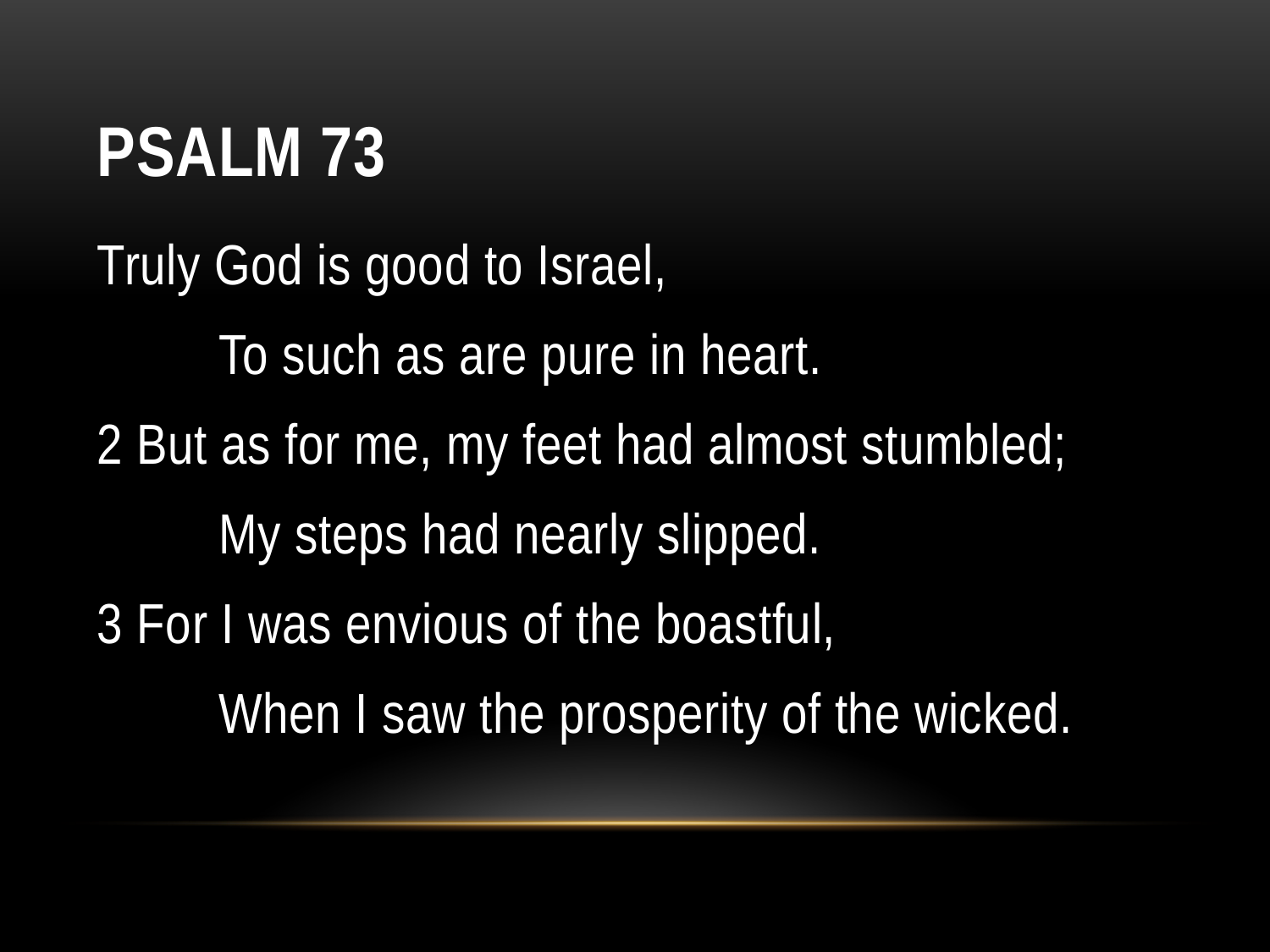

# Psalm 73
Truly God is good to Israel,
         To such as are pure in heart.
2 But as for me, my feet had almost stumbled;
         My steps had nearly slipped.
3 For I was envious of the boastful,
         When I saw the prosperity of the wicked.